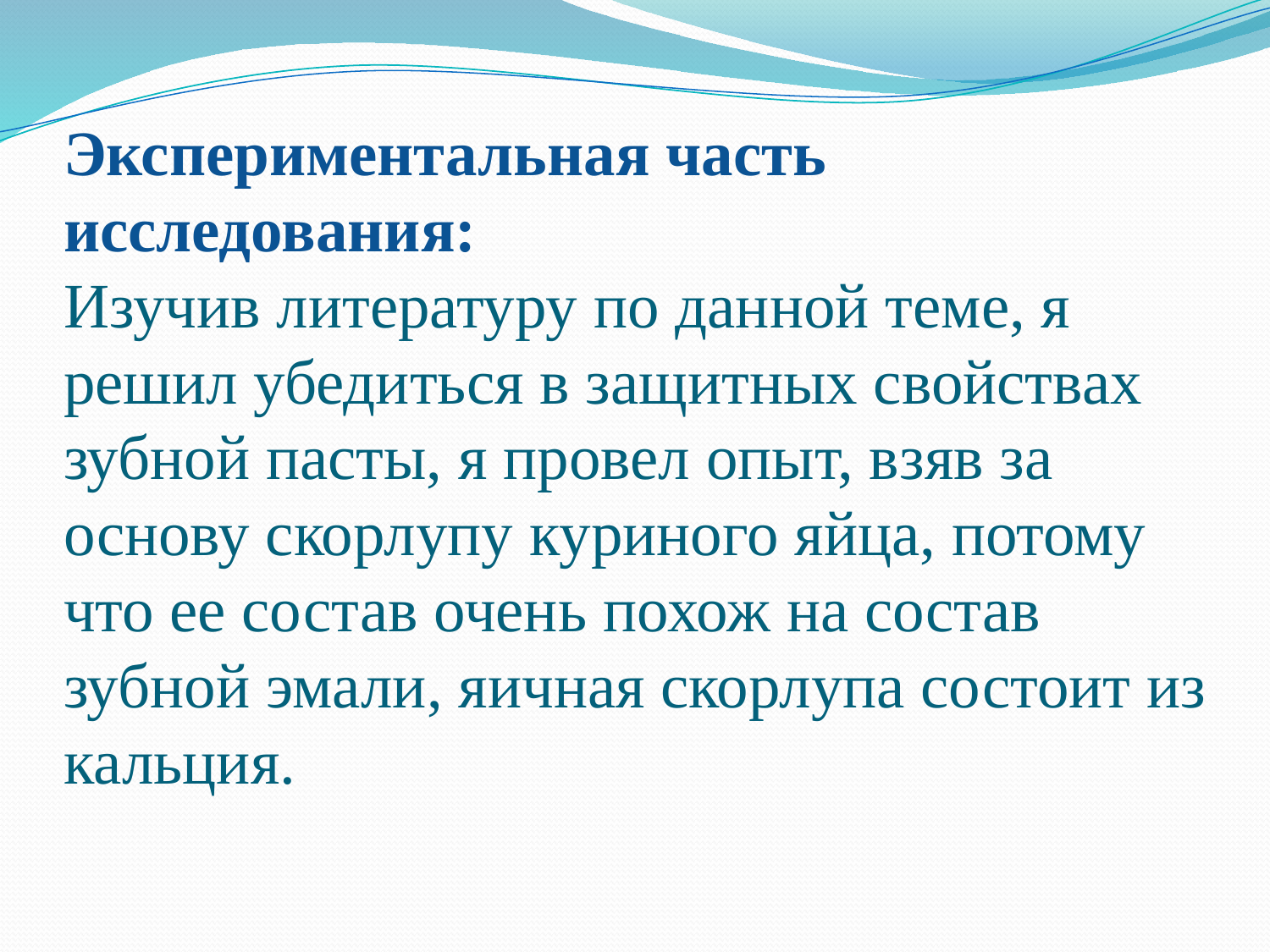

# Экспериментальная часть исследования: Изучив литературу по данной теме, я решил убедиться в защитных свойствах зубной пасты, я провел опыт, взяв за основу скорлупу куриного яйца, потому что ее состав очень похож на состав зубной эмали, яичная скорлупа состоит из кальция.